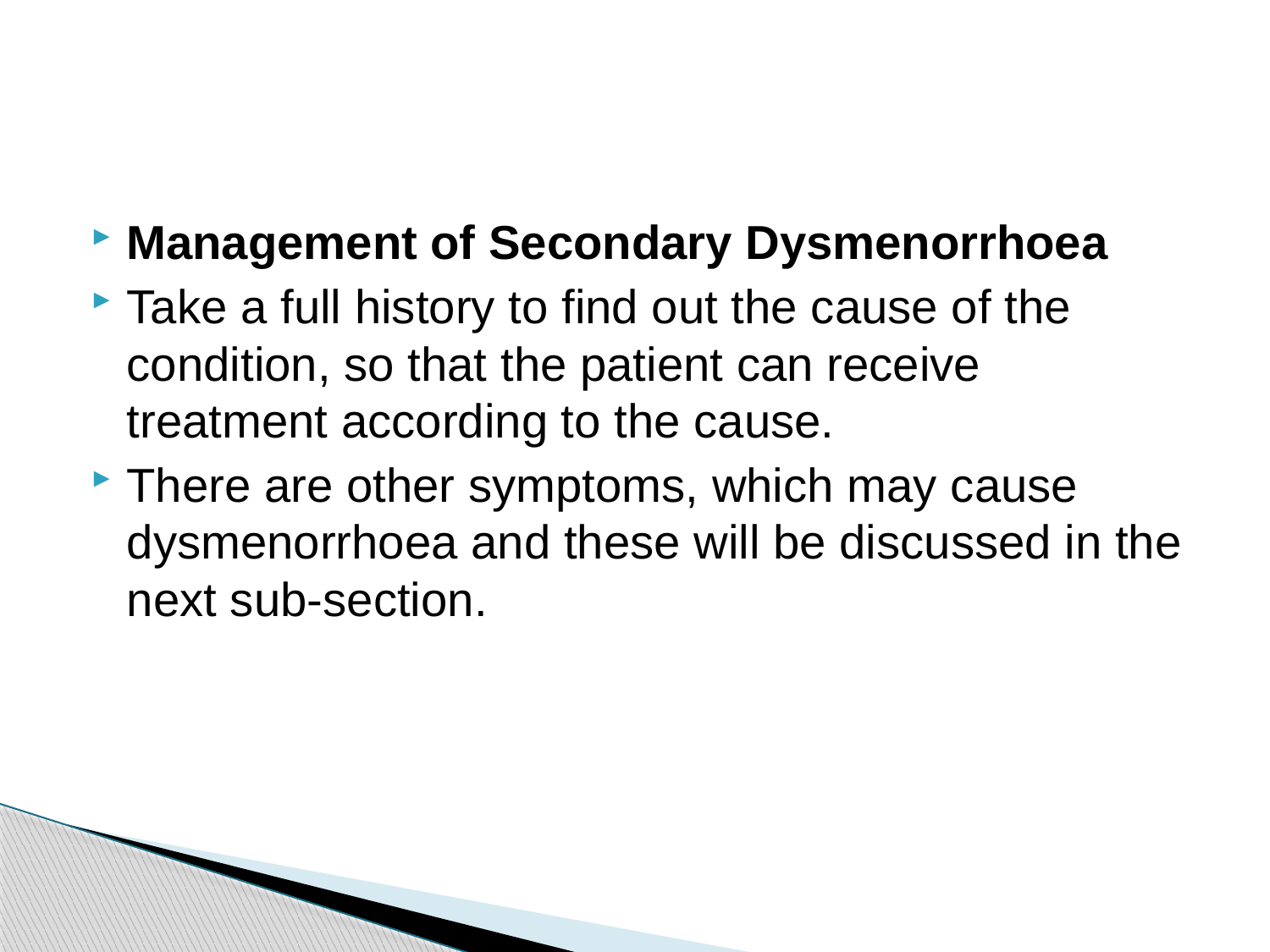

#
Management of Secondary Dysmenorrhoea
Take a full history to find out the cause of the condition, so that the patient can receive treatment according to the cause.
There are other symptoms, which may cause dysmenorrhoea and these will be discussed in the next sub-section.

64